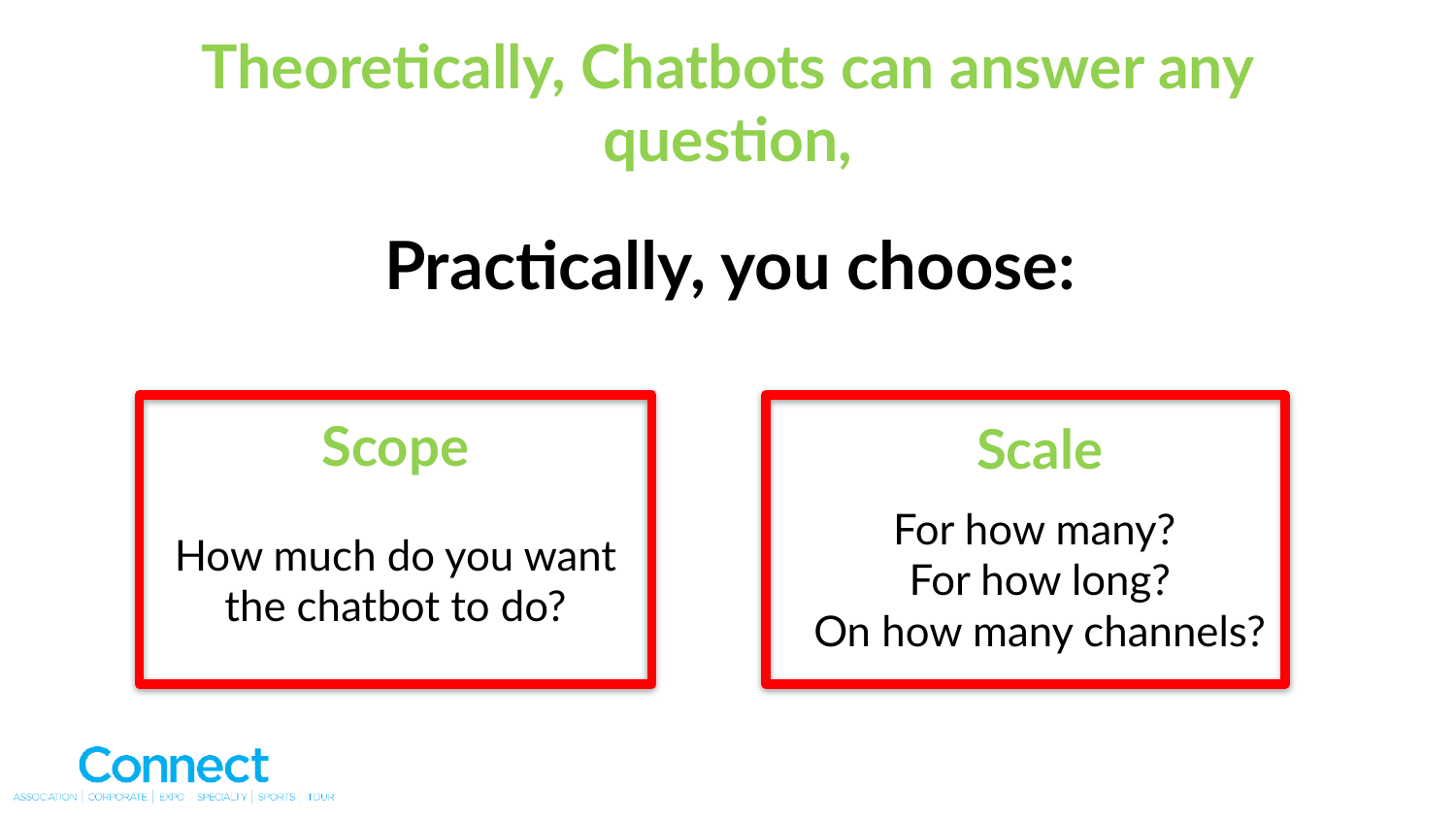

# Theoretically, Chatbots can answer any question,
Practically, you choose:

Scale

For how many?
For how long?
On how many channels?

Scope

How much do you want the chatbot to do?